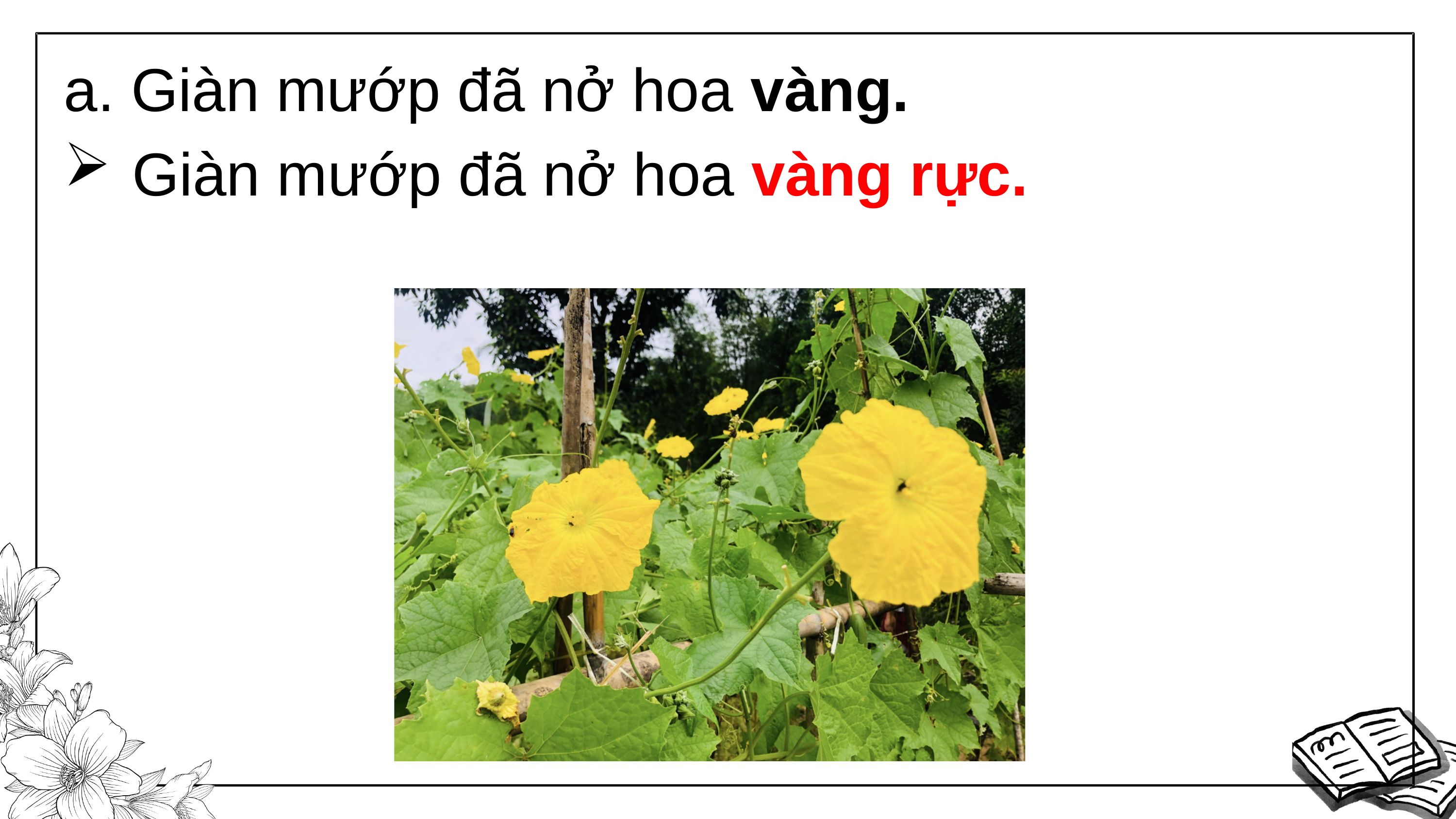

www.9slide.vn

a. Giàn mướp đã nở hoa vàng.
Giàn mướp đã nở hoa vàng rực.